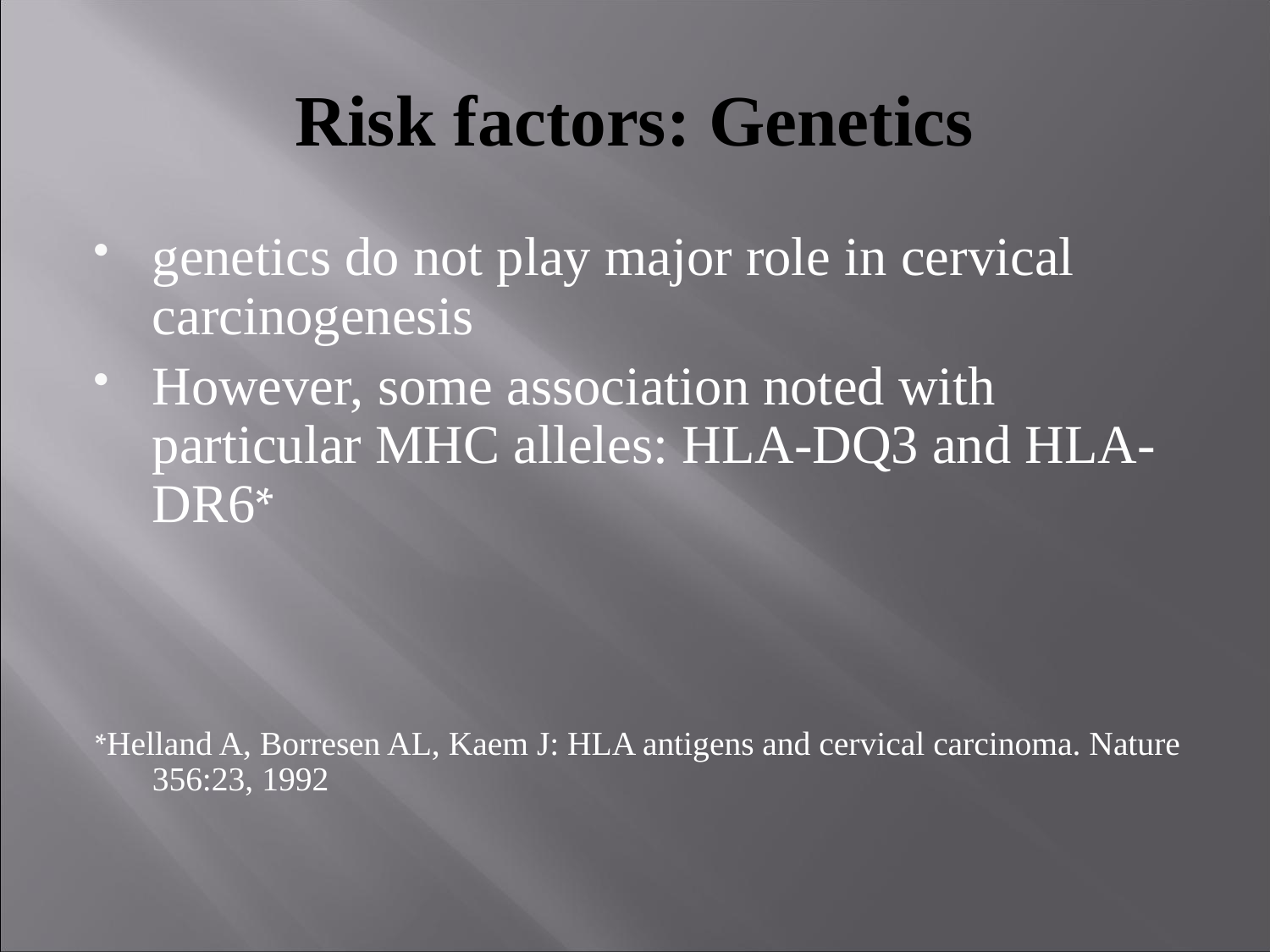

# Risk factors: Genetics
genetics do not play major role in cervical carcinogenesis
However, some association noted with particular MHC alleles: HLA-DQ3 and HLA-DR6*

*Helland A, Borresen AL, Kaem J: HLA antigens and cervical carcinoma. Nature 356:23, 1992